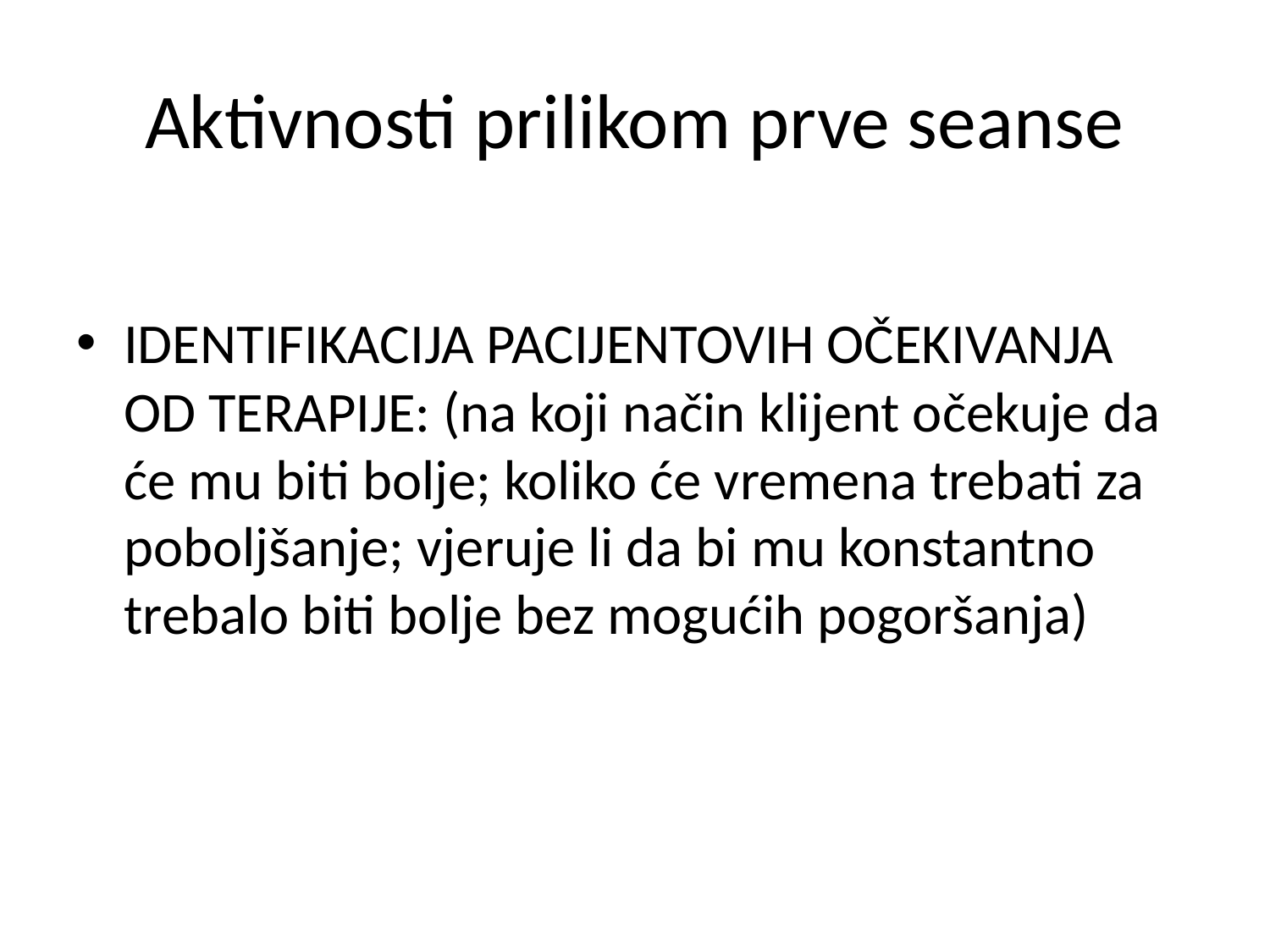

# Aktivnosti prilikom prve seanse

IDENTIFIKACIJA PACIJENTOVIH OČEKIVANJA OD TERAPIJE: (na koji način klijent očekuje da će mu biti bolje; koliko će vremena trebati za poboljšanje; vjeruje li da bi mu konstantno trebalo biti bolje bez mogućih pogoršanja)